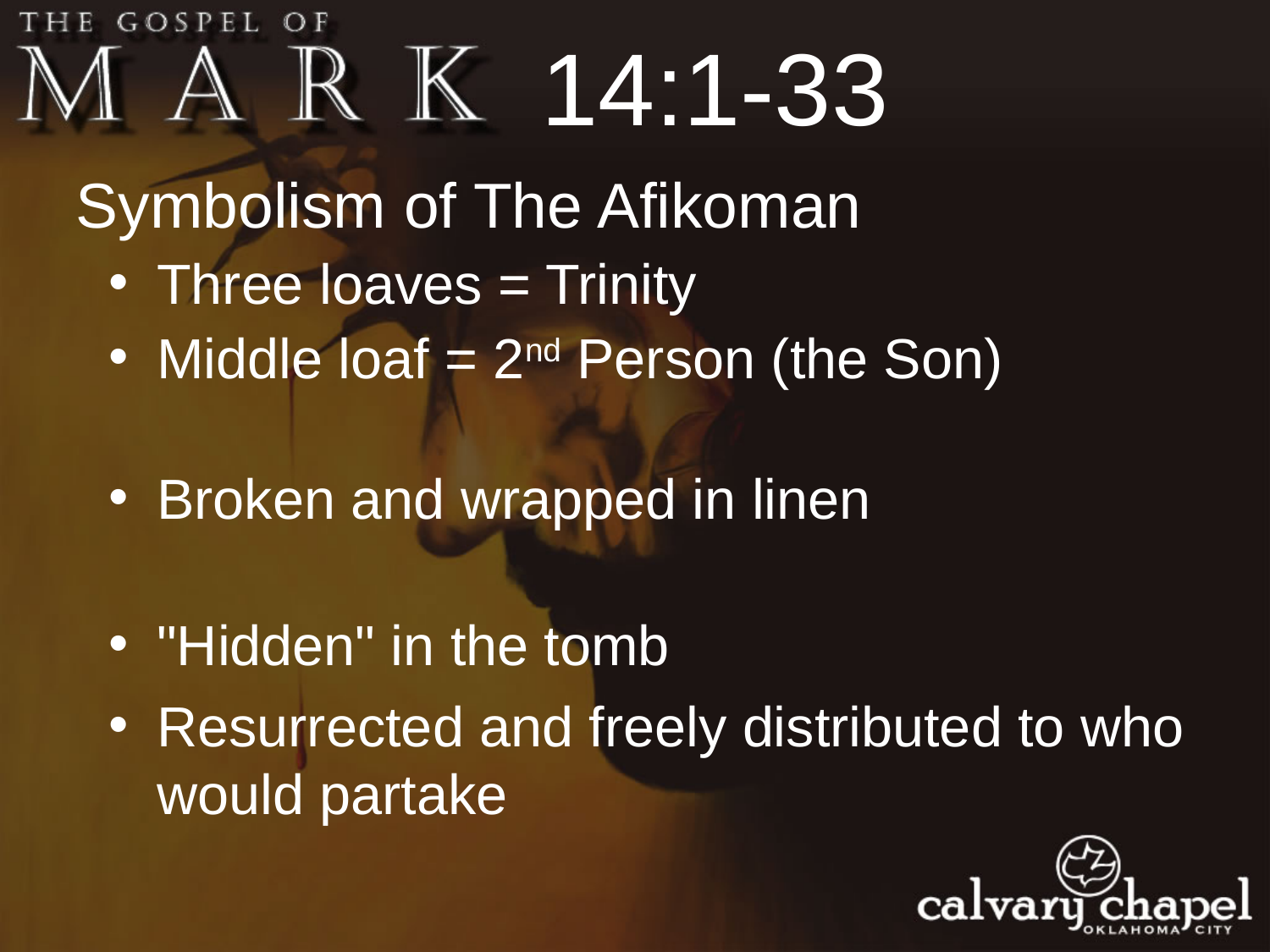

14:1-33
Symbolism of The Afikoman
Three loaves = Trinity
Middle loaf = 2nd Person (the Son)
Broken and wrapped in linen
"Hidden" in the tomb
Resurrected and freely distributed to who would partake